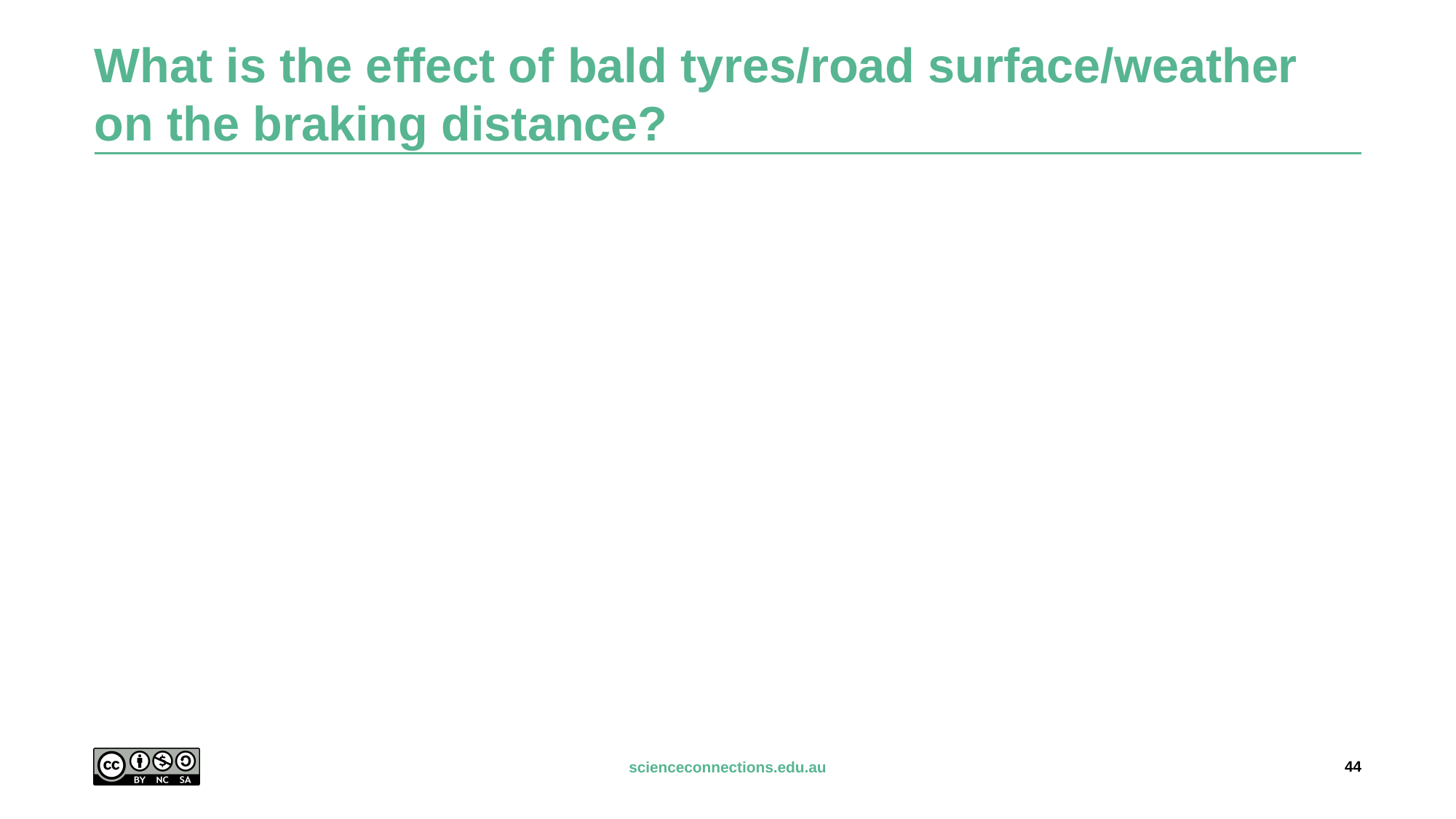

# What is the effect of bald tyres/road surface/weather on the braking distance?
44
scienceconnections.edu.au